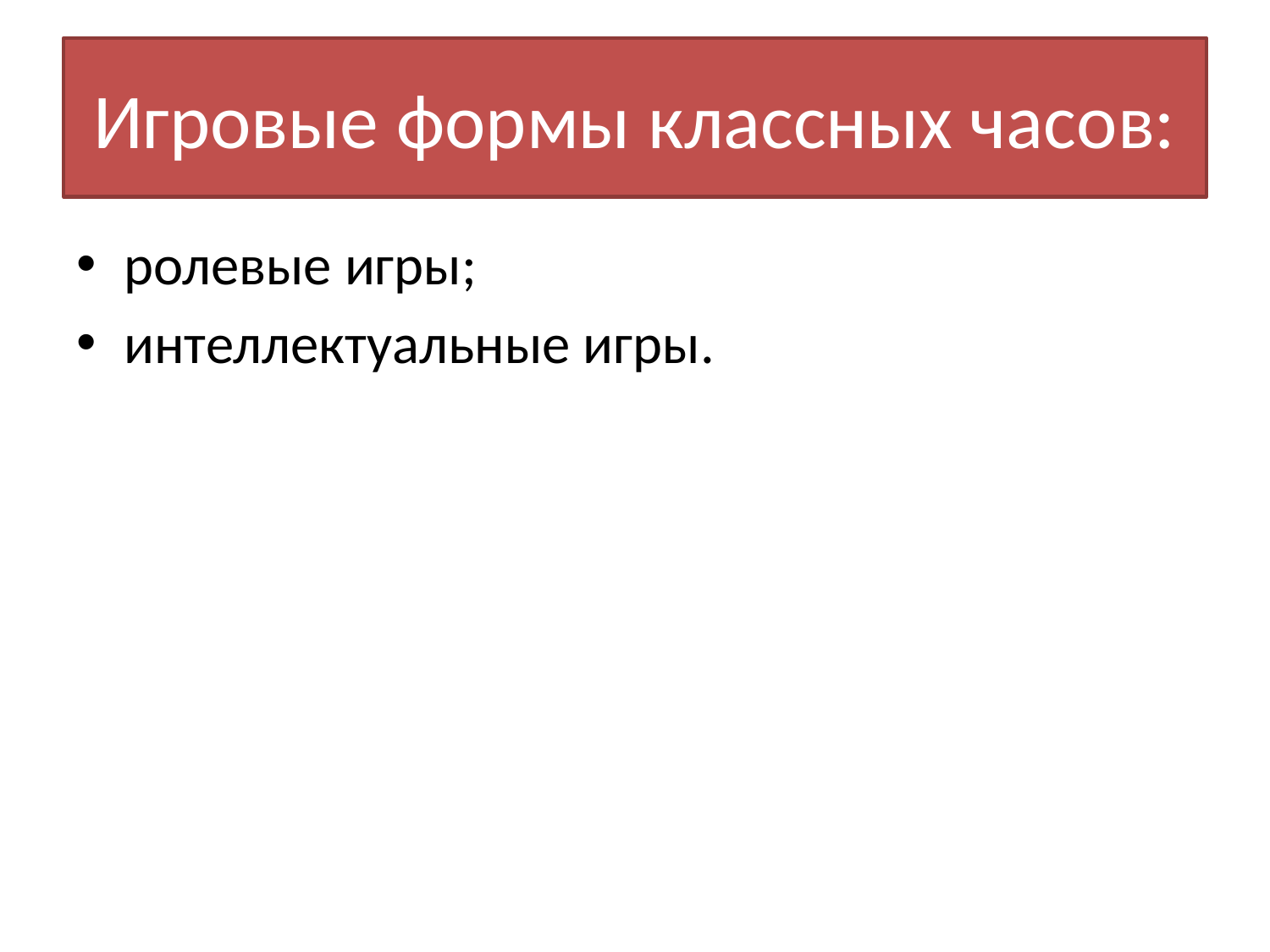

# Игровые формы классных часов:
ролевые игры;
интеллектуальные игры.